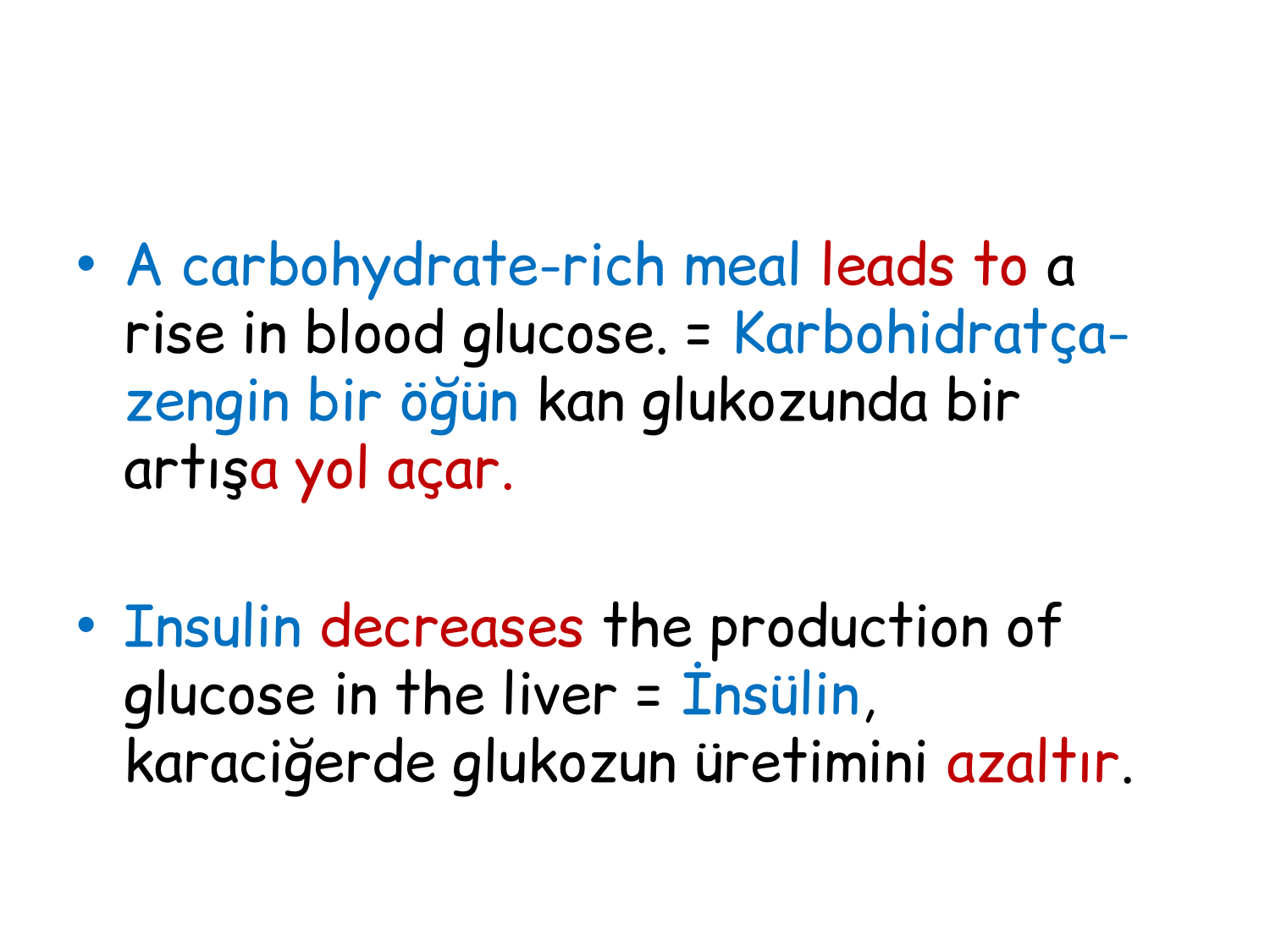

#
A carbohydrate-rich meal leads to a rise in blood glucose. = Karbohidratça-zengin bir öğün kan glukozunda bir artışa yol açar.

Insulin decreases the production of glucose in the liver = İnsülin, karaciğerde glukozun üretimini azaltır.